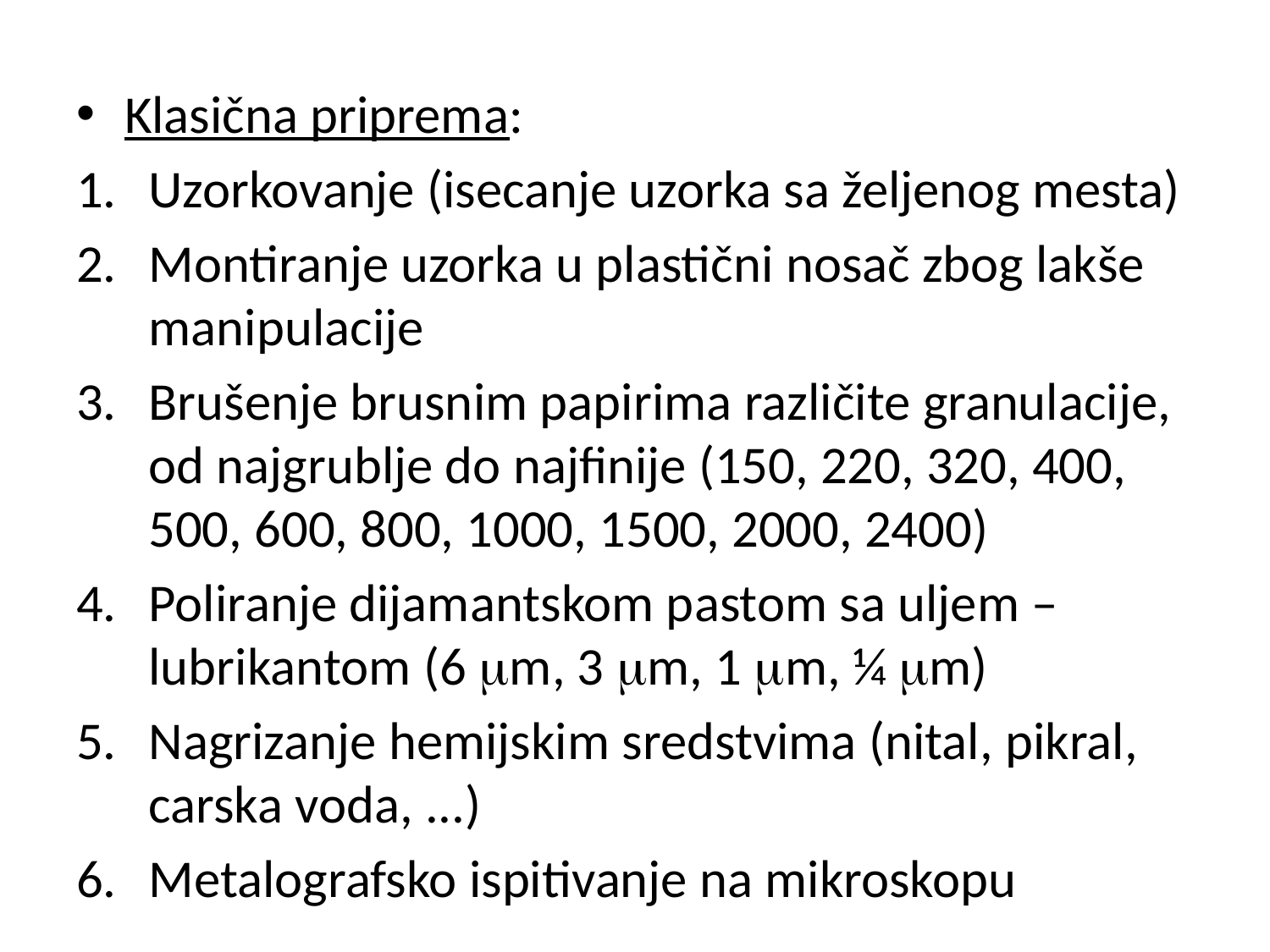

Klasična priprema:
Uzorkovanje (isecanje uzorka sa željenog mesta)
Montiranje uzorka u plastični nosač zbog lakše manipulacije
Brušenje brusnim papirima različite granulacije, od najgrublje do najfinije (150, 220, 320, 400, 500, 600, 800, 1000, 1500, 2000, 2400)
Poliranje dijamantskom pastom sa uljem – lubrikantom (6 μm, 3 μm, 1 μm, ¼ μm)
Nagrizanje hemijskim sredstvima (nital, pikral, carska voda, ...)
Metalografsko ispitivanje na mikroskopu